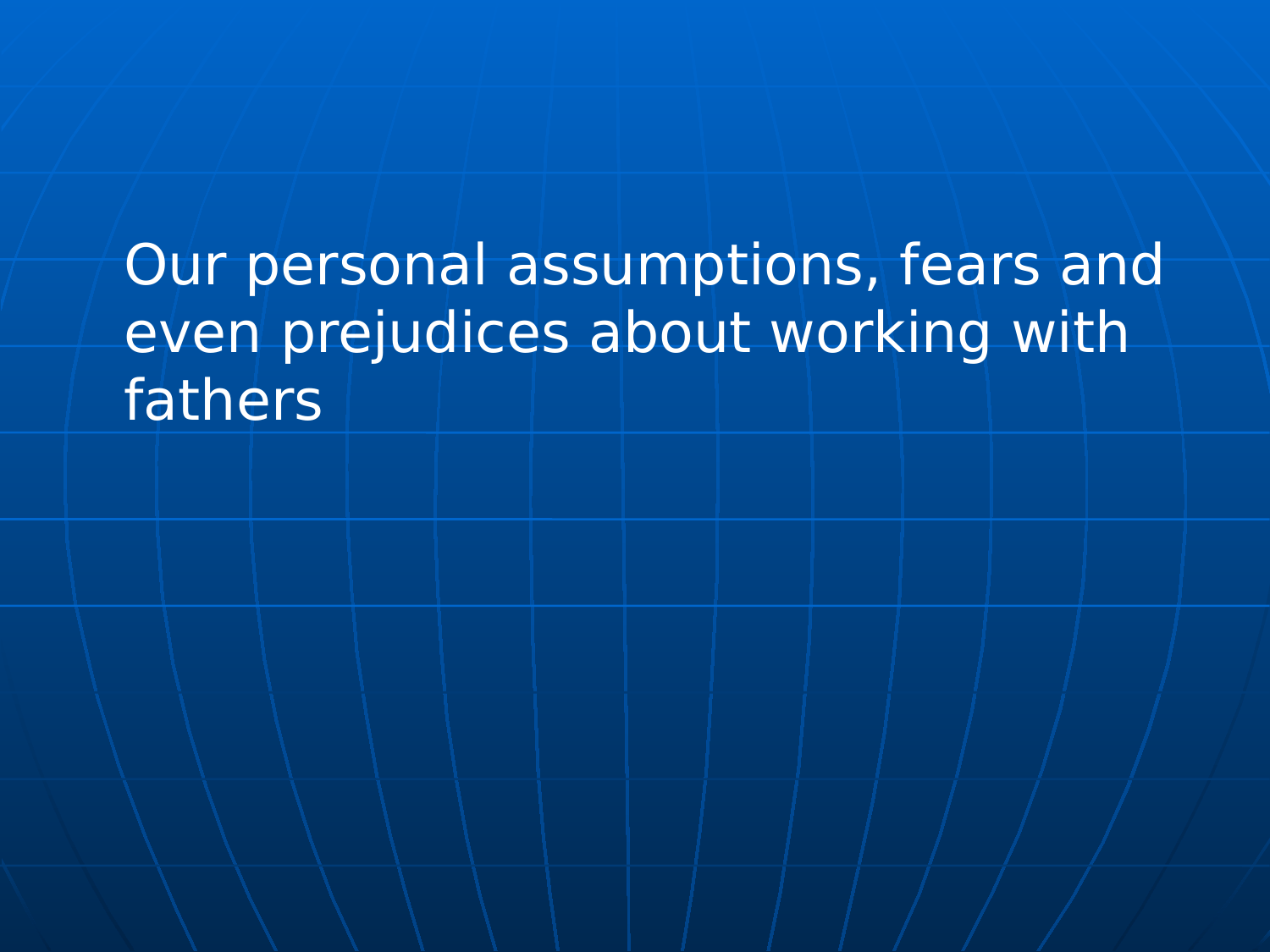

#
	Our personal assumptions, fears and even prejudices about working with fathers